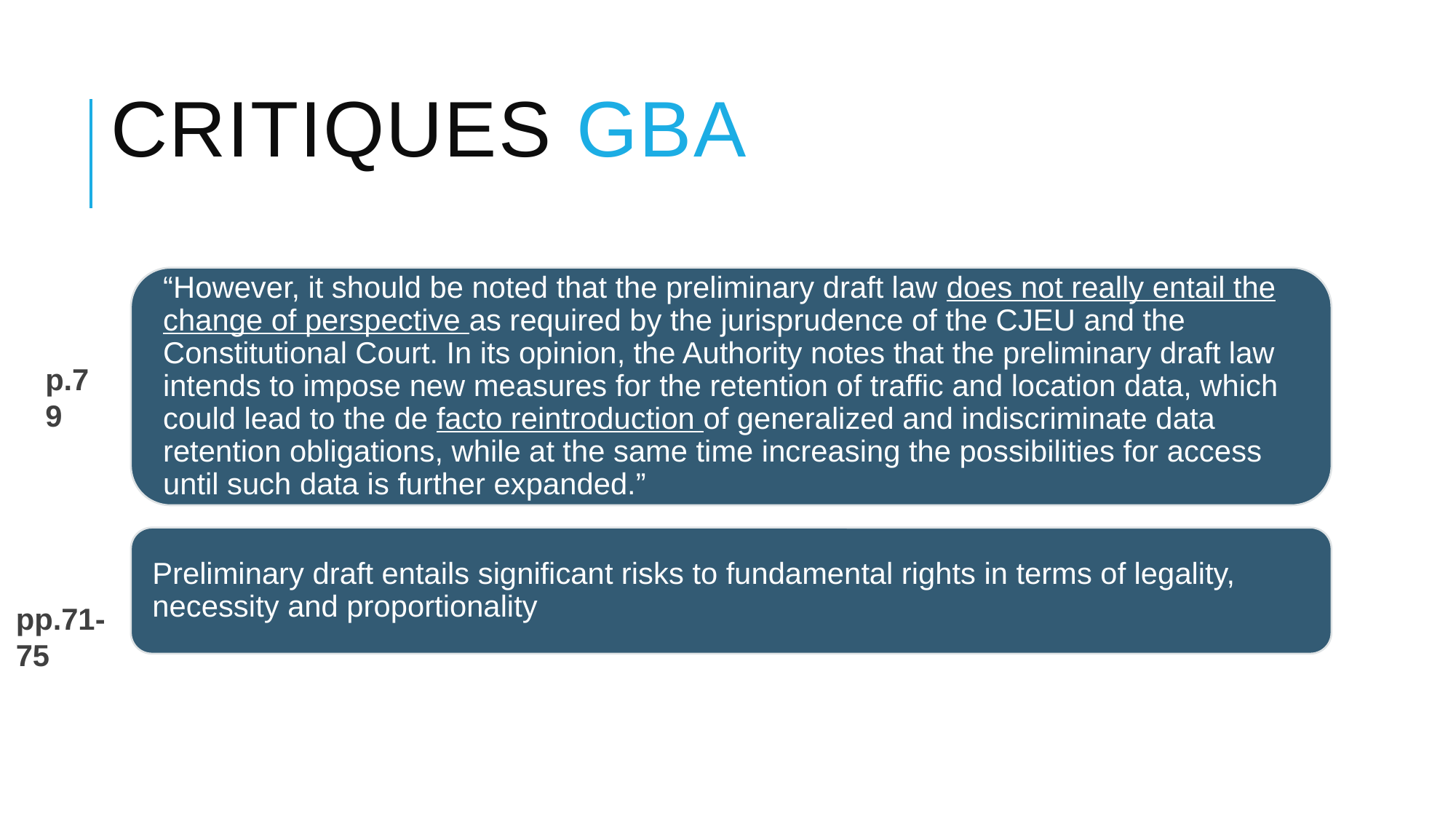

# Critiques GBA
“However, it should be noted that the preliminary draft law does not really entail the change of perspective as required by the jurisprudence of the CJEU and the Constitutional Court. In its opinion, the Authority notes that the preliminary draft law intends to impose new measures for the retention of traffic and location data, which could lead to the de facto reintroduction of generalized and indiscriminate data retention obligations, while at the same time increasing the possibilities for access until such data is further expanded.”
Preliminary draft entails significant risks to fundamental rights in terms of legality, necessity and proportionality
p.79
pp.71-75